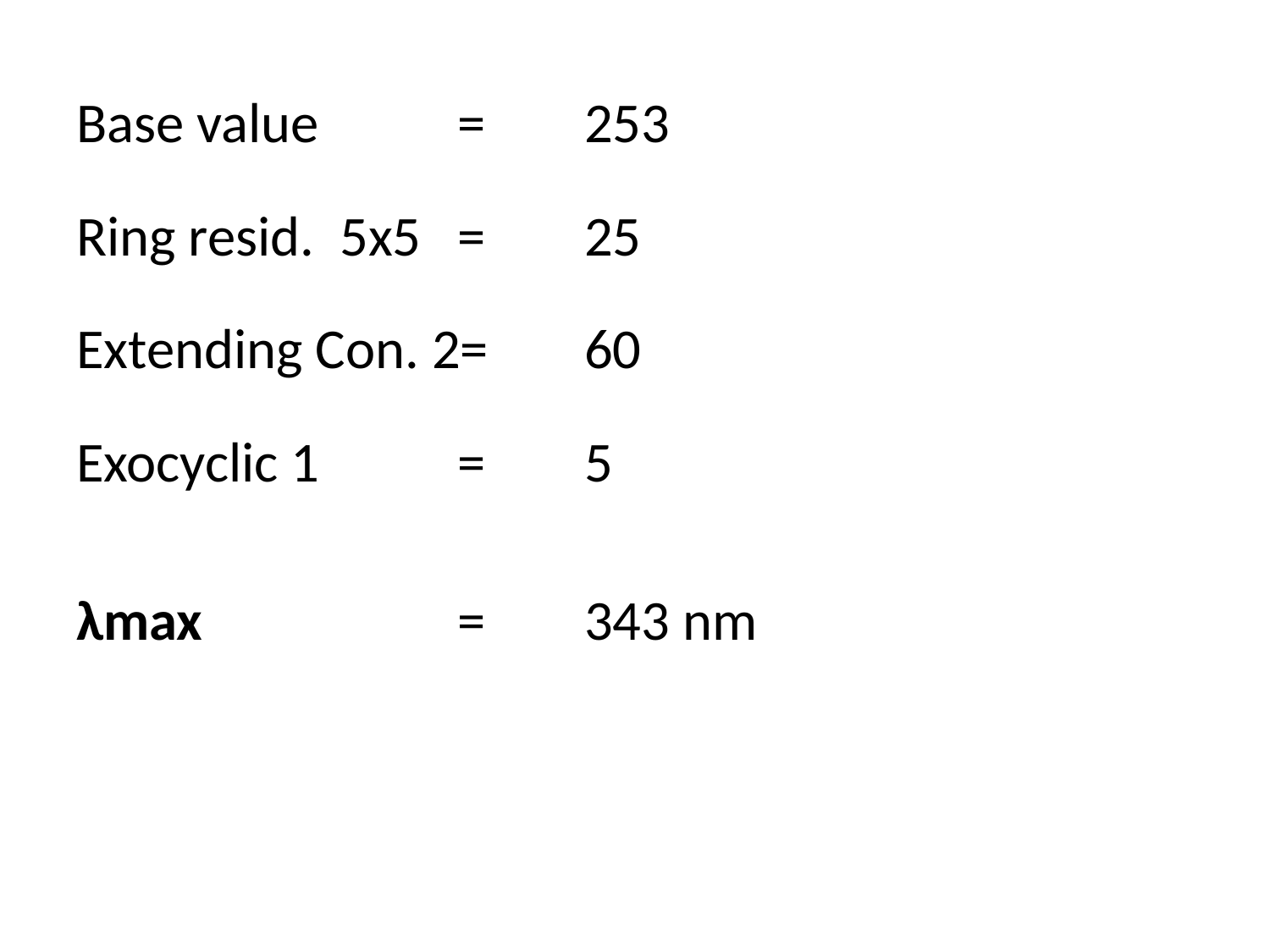

Base value	 	= 	253
Ring resid.  5x5	= 	25
Extending Con. 2= 	60
Exocyclic 1		= 	5

λmax 		= 	343 nm